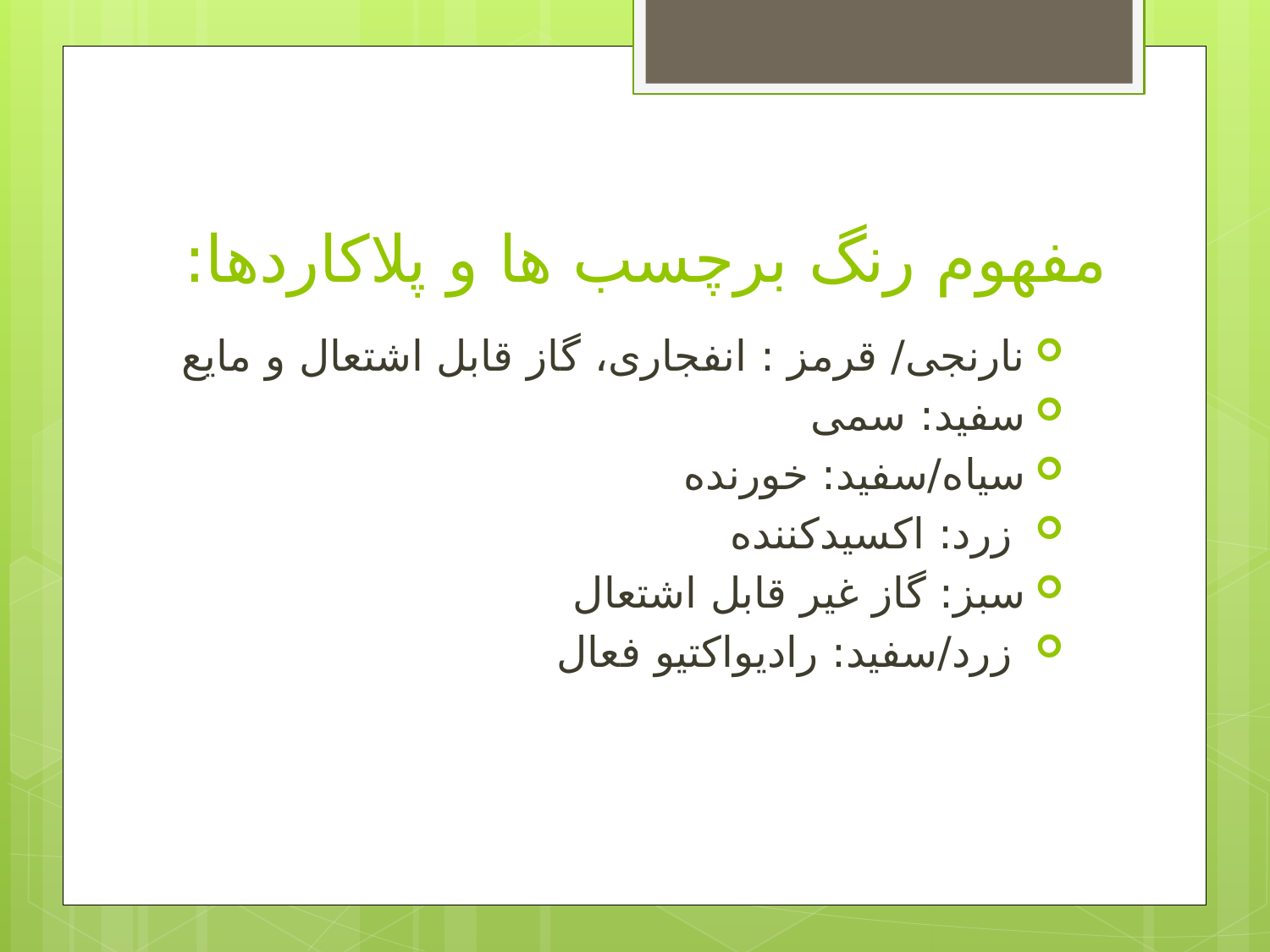

# مفهوم رنگ برچسب ها و پلاکاردها:
نارنجی/ قرمز : انفجاری، گاز قابل اشتعال و مایع
سفید: سمی
سیاه/سفید: خورنده
 زرد: اکسیدکننده
سبز: گاز غیر قابل اشتعال
 زرد/سفید: رادیواکتیو فعال